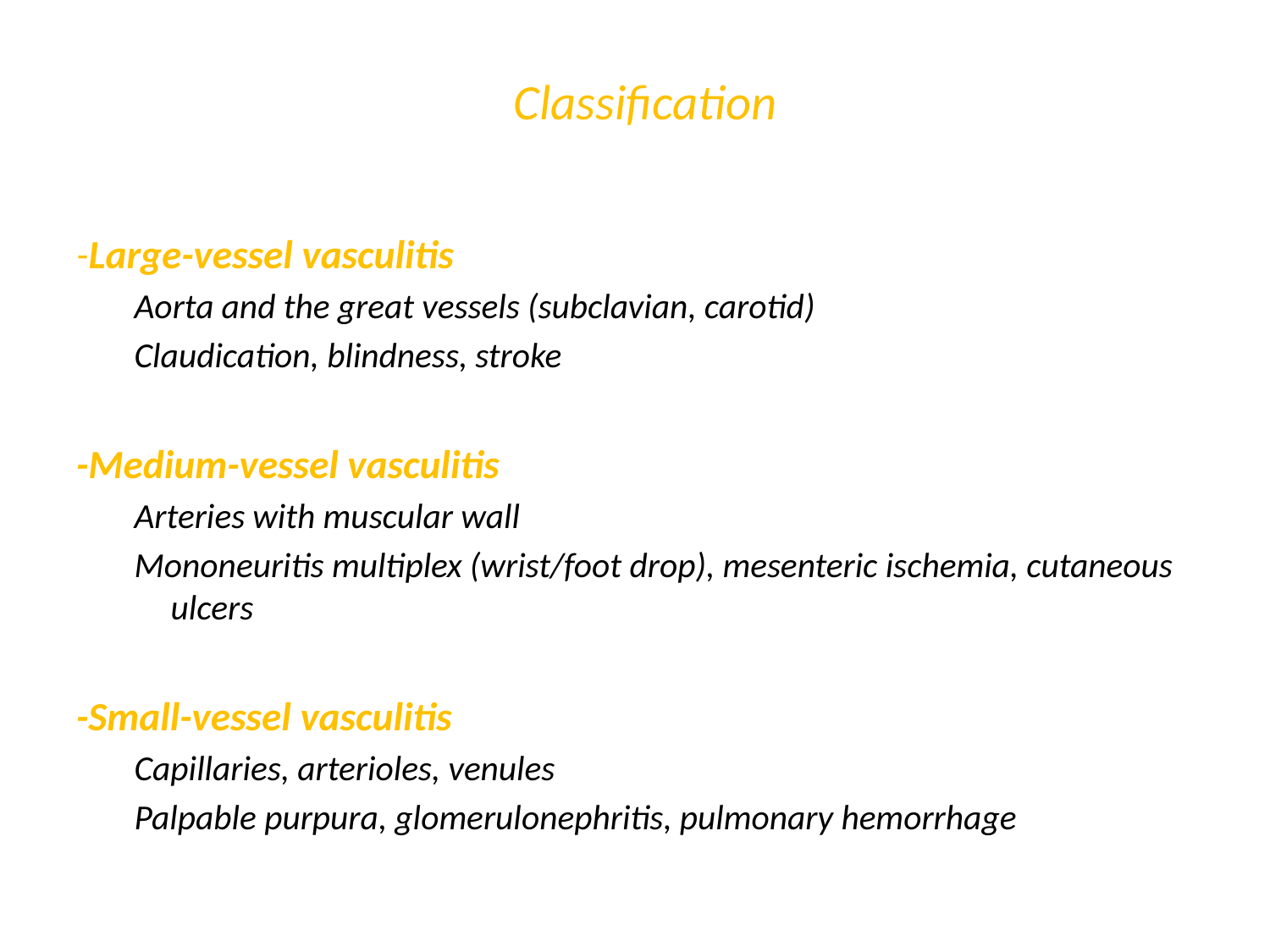

# Classification
-Large-vessel vasculitis
Aorta and the great vessels (subclavian, carotid)
Claudication, blindness, stroke

-Medium-vessel vasculitis
Arteries with muscular wall
Mononeuritis multiplex (wrist/foot drop), mesenteric ischemia, cutaneous ulcers

-Small-vessel vasculitis
Capillaries, arterioles, venules
Palpable purpura, glomerulonephritis, pulmonary hemorrhage